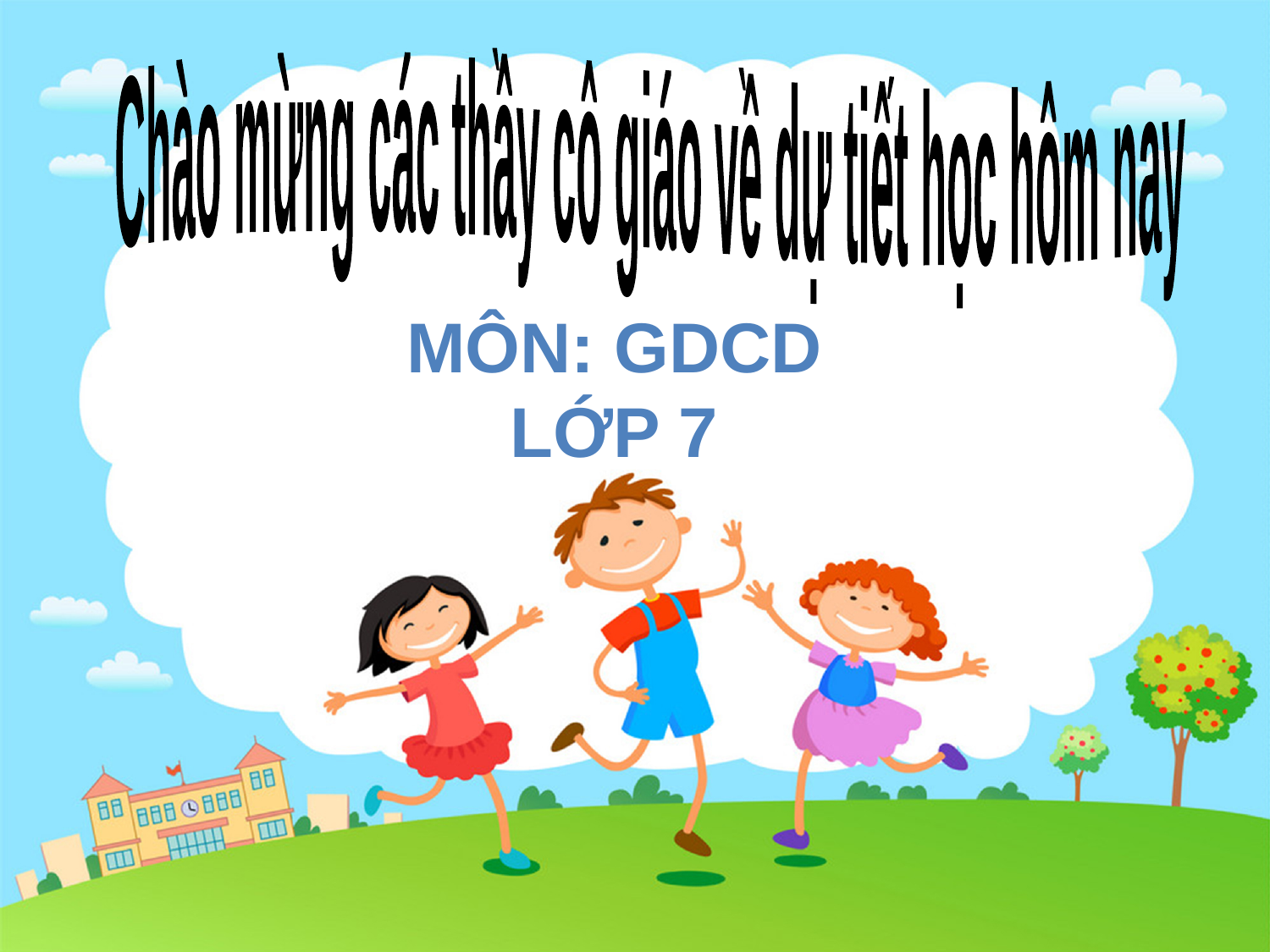

Chào mừng các thầy cô giáo về dự tiết học hôm nay
Môn: gdcd
Lớp 7